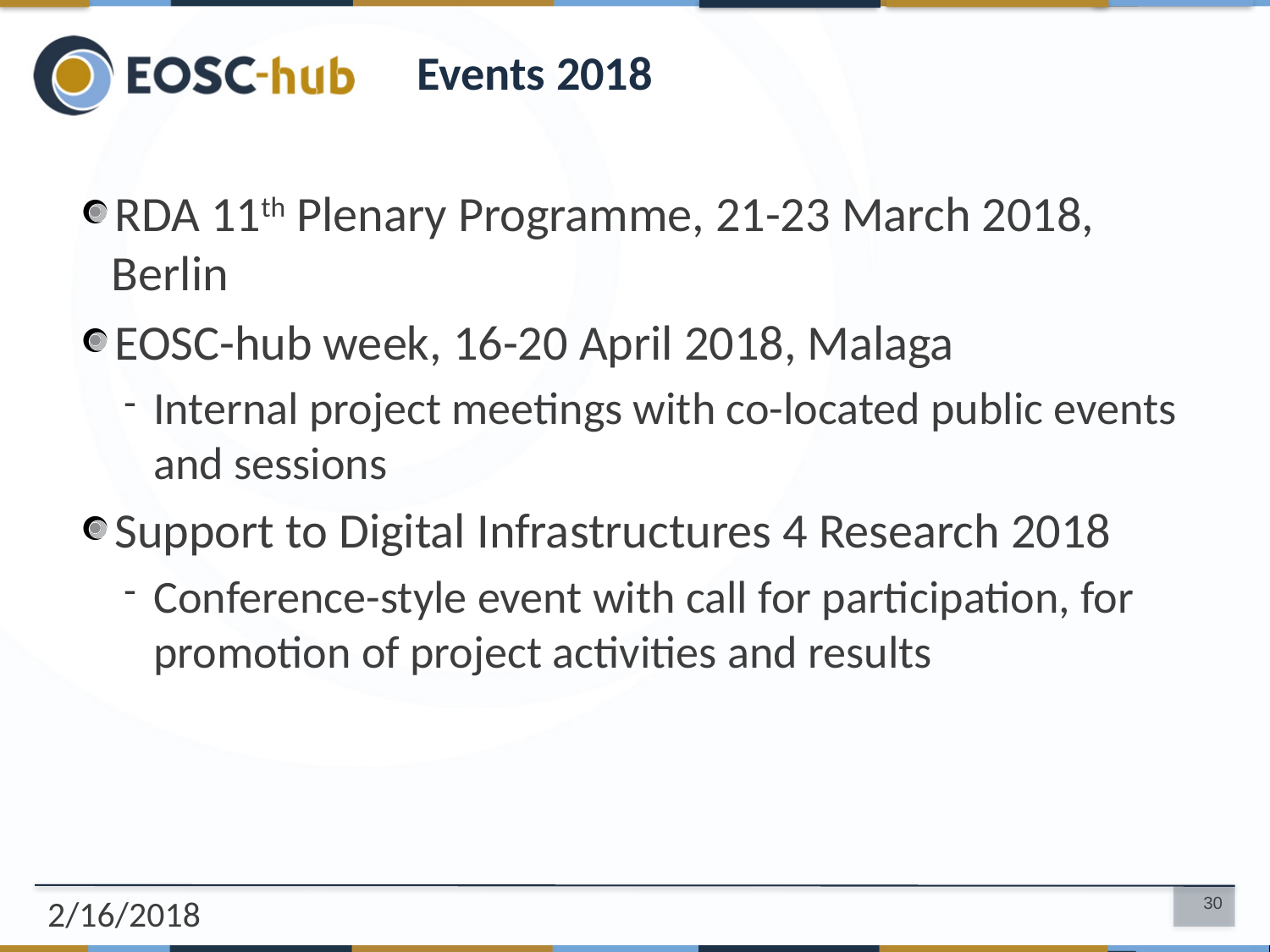

# Events 2018
RDA 11th Plenary Programme, 21-23 March 2018, Berlin
EOSC-hub week, 16-20 April 2018, Malaga
Internal project meetings with co-located public events and sessions
Support to Digital Infrastructures 4 Research 2018
Conference-style event with call for participation, for promotion of project activities and results
2/16/2018
30